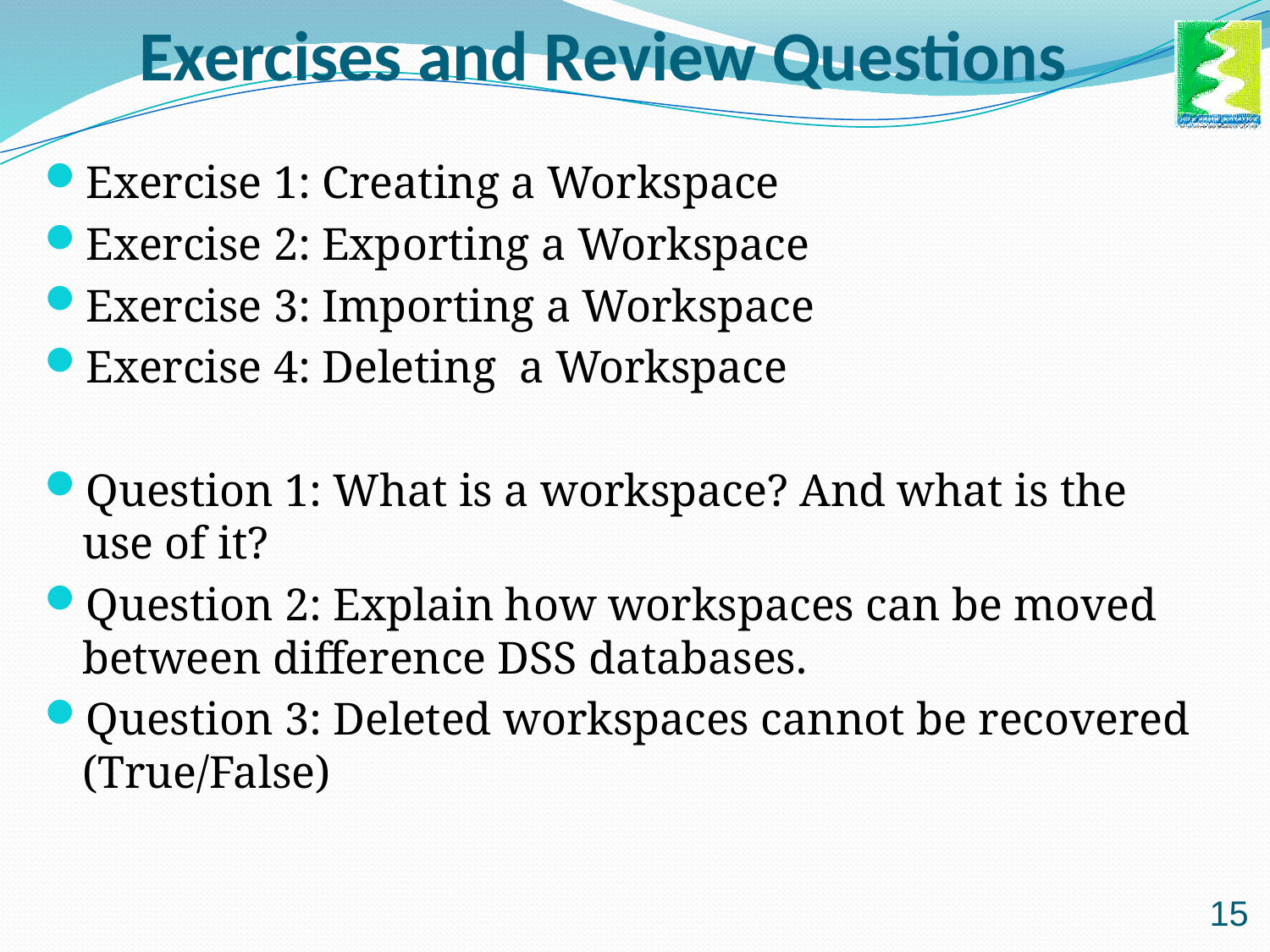

# Exercises and Review Questions
Exercise 1: Creating a Workspace
Exercise 2: Exporting a Workspace
Exercise 3: Importing a Workspace
Exercise 4: Deleting  a Workspace

Question 1: What is a workspace? And what is the use of it?
Question 2: Explain how workspaces can be moved between difference DSS databases.
Question 3: Deleted workspaces cannot be recovered (True/False)

15